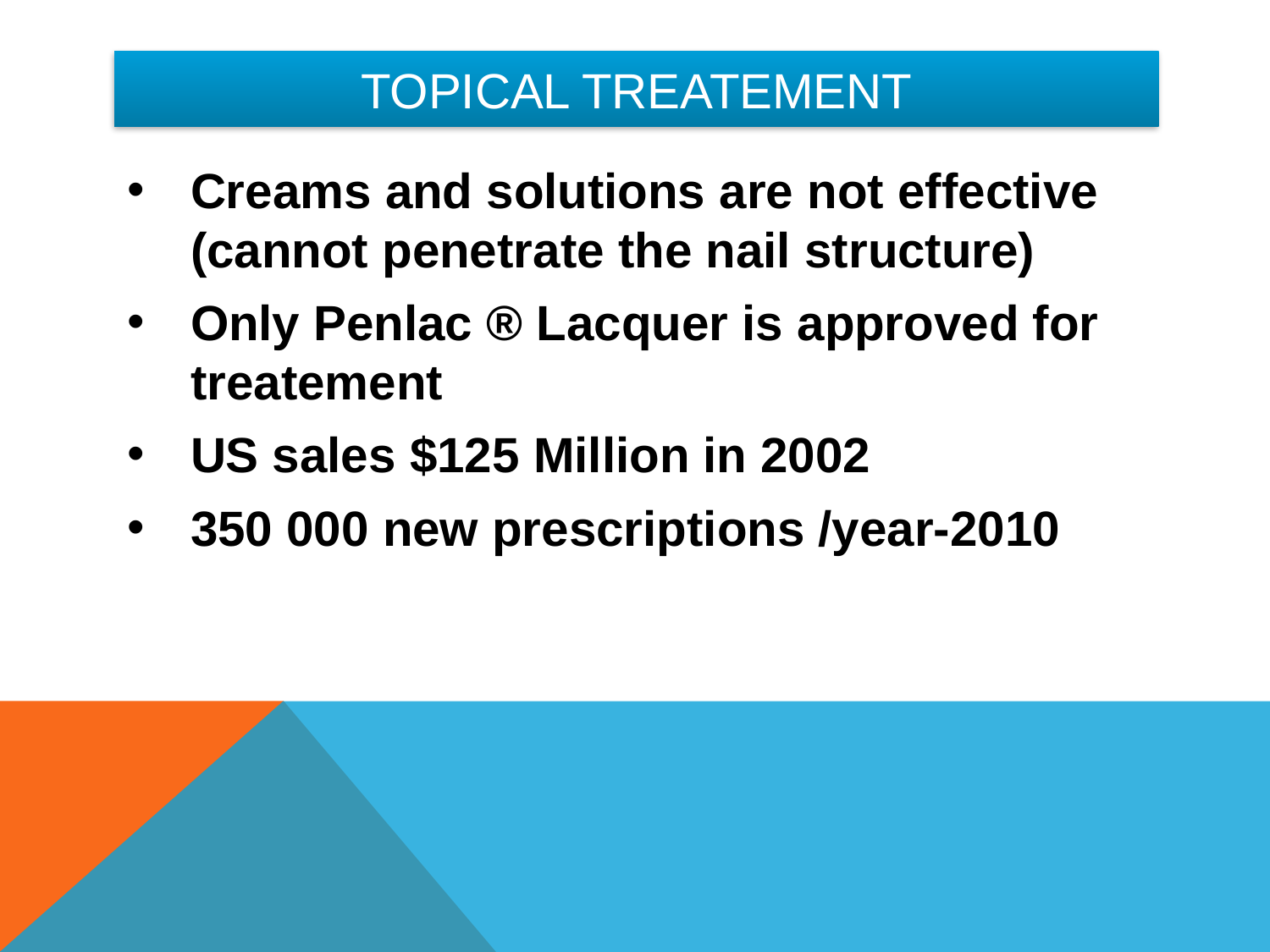

# Topical treatement
Creams and solutions are not effective (cannot penetrate the nail structure)
Only Penlac ® Lacquer is approved for treatement
US sales $125 Million in 2002
350 000 new prescriptions /year-2010